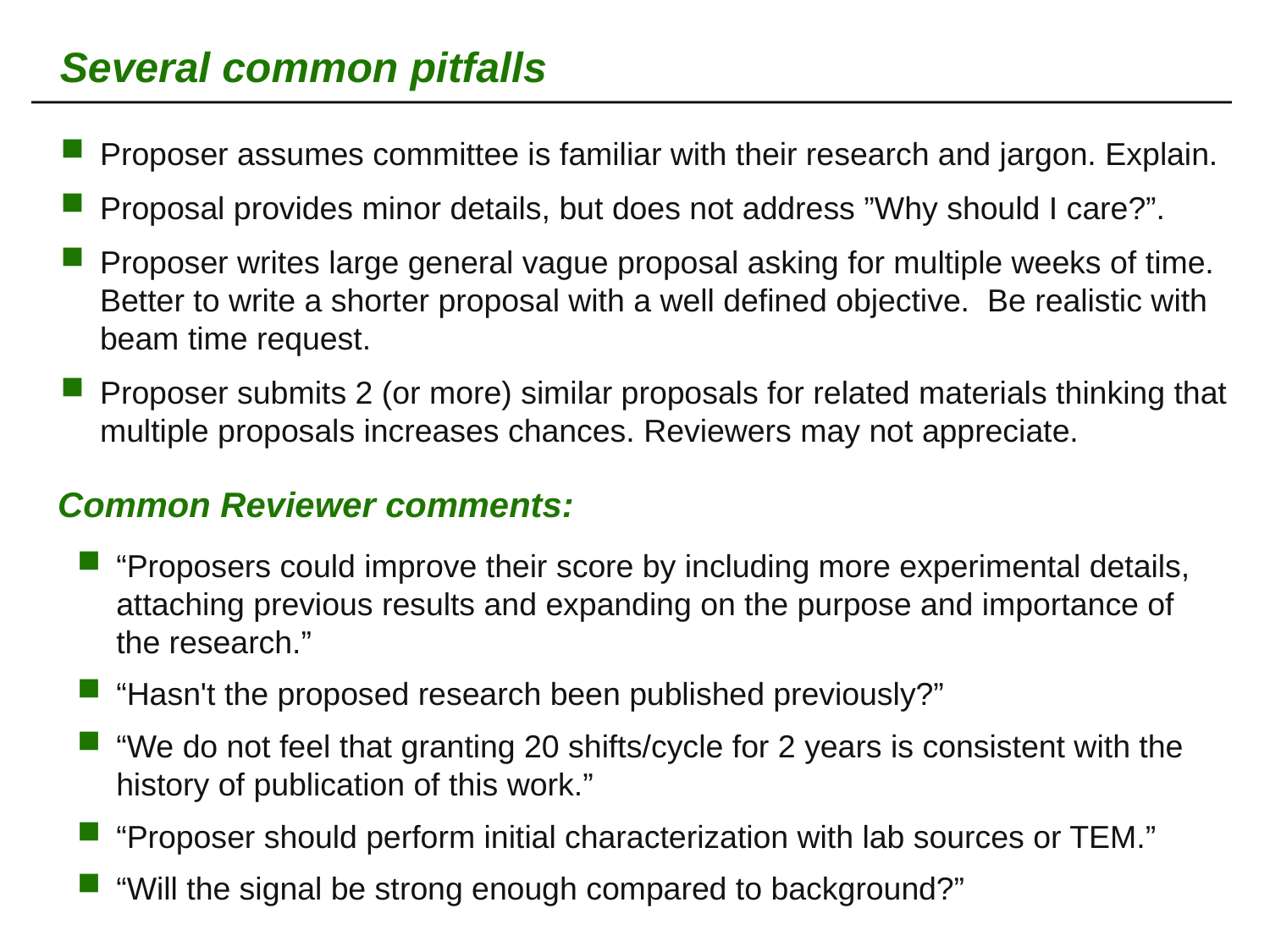

# Several common pitfalls
Proposer assumes committee is familiar with their research and jargon. Explain.
Proposal provides minor details, but does not address ”Why should I care?”.
Proposer writes large general vague proposal asking for multiple weeks of time.  Better to write a shorter proposal with a well defined objective.  Be realistic with beam time request.
Proposer submits 2 (or more) similar proposals for related materials thinking that multiple proposals increases chances. Reviewers may not appreciate.
Common Reviewer comments:
“Proposers could improve their score by including more experimental details, attaching previous results and expanding on the purpose and importance of the research.”
“Hasn't the proposed research been published previously?”
“We do not feel that granting 20 shifts/cycle for 2 years is consistent with the history of publication of this work.”
“Proposer should perform initial characterization with lab sources or TEM.”
“Will the signal be strong enough compared to background?”
36